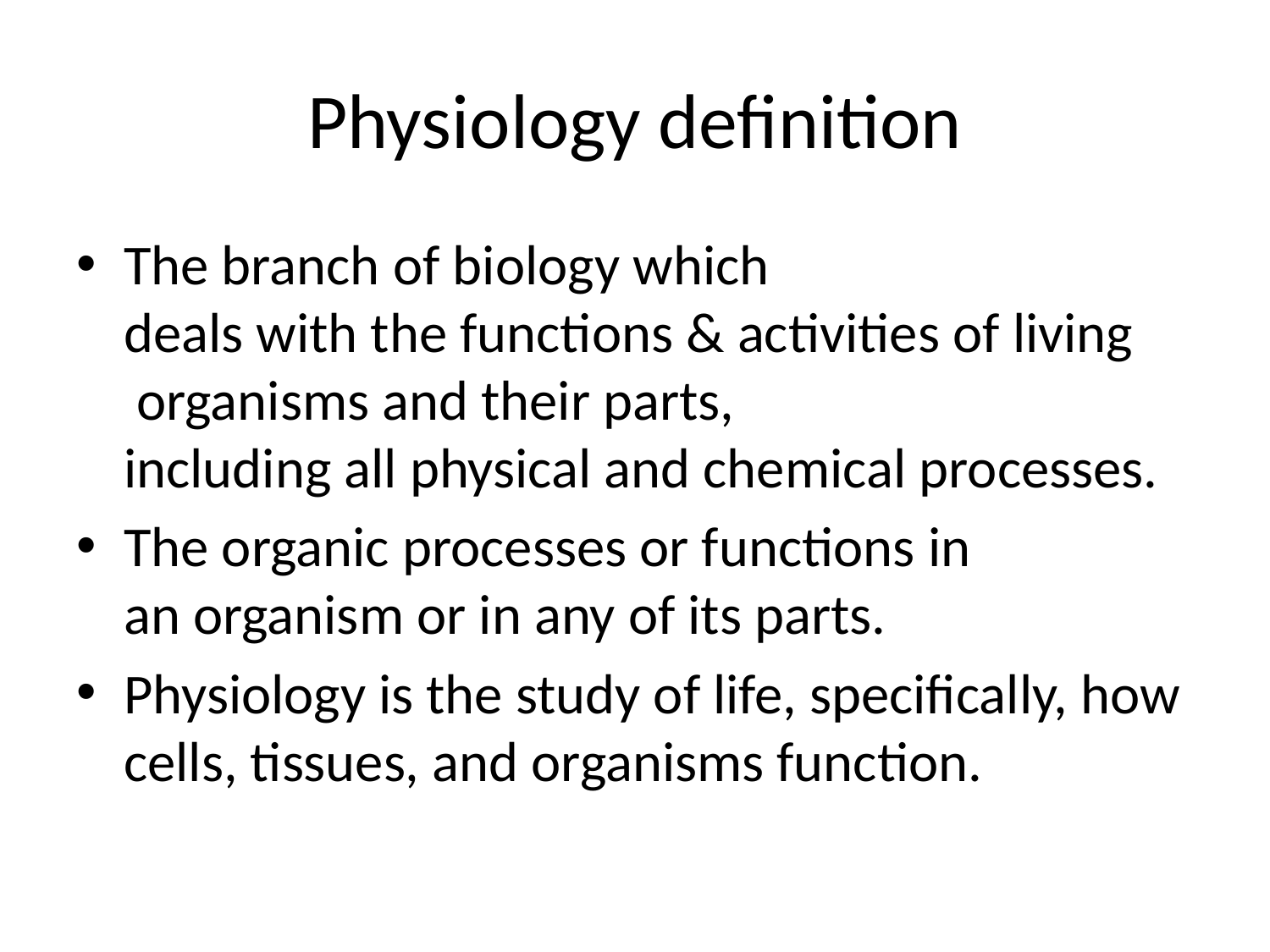

# Physiology definition
The branch of biology which deals with the functions & activities of living   organisms and their parts, including all physical and chemical processes.
The organic processes or functions in an organism or in any of its parts.
Physiology is the study of life, specifically, how cells, tissues, and organisms function.